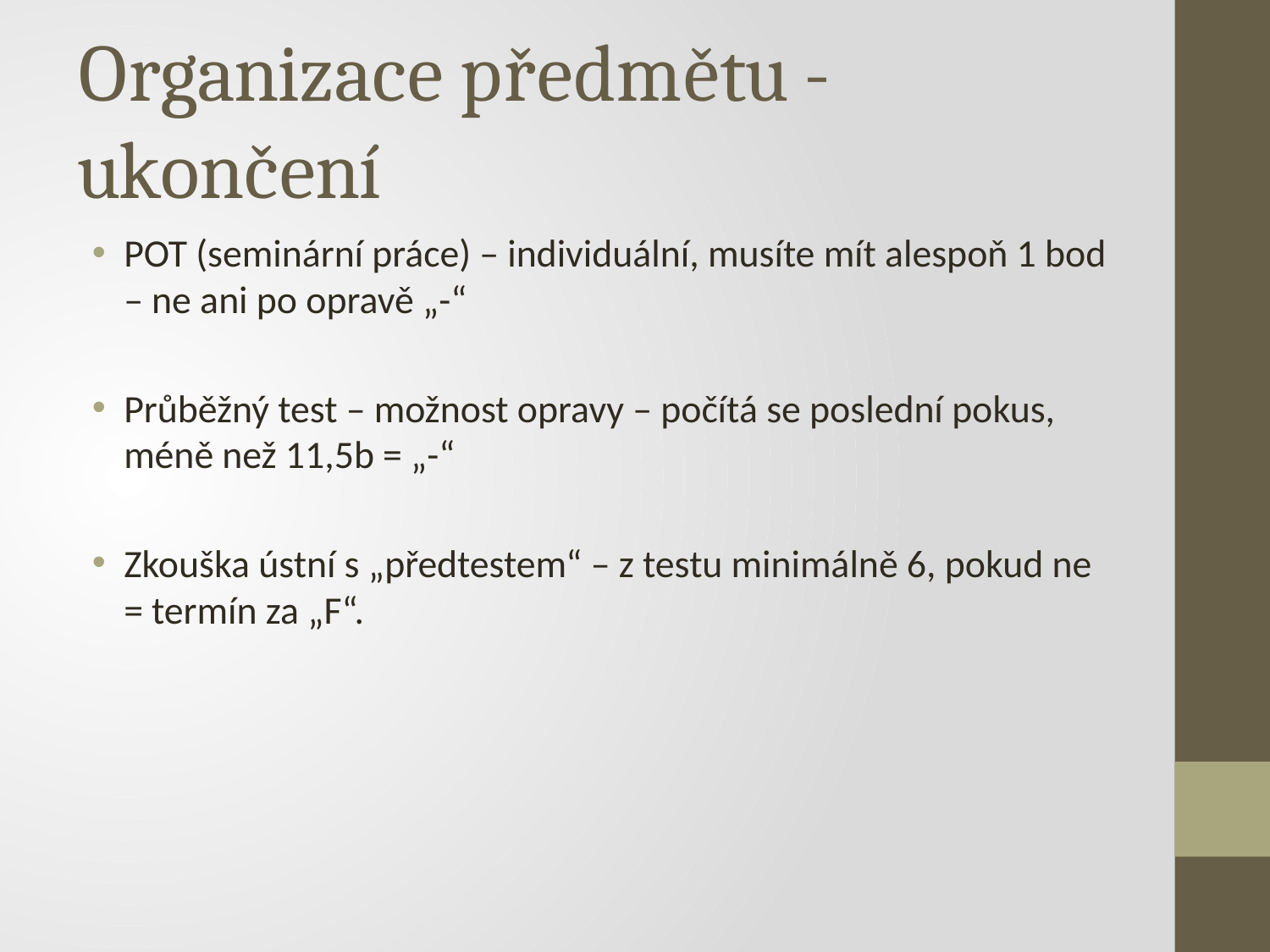

# Organizace předmětu - ukončení
POT (seminární práce) – individuální, musíte mít alespoň 1 bod – ne ani po opravě „-“

Průběžný test – možnost opravy – počítá se poslední pokus, méně než 11,5b = „-“

Zkouška ústní s „předtestem“ – z testu minimálně 6, pokud ne = termín za „F“.